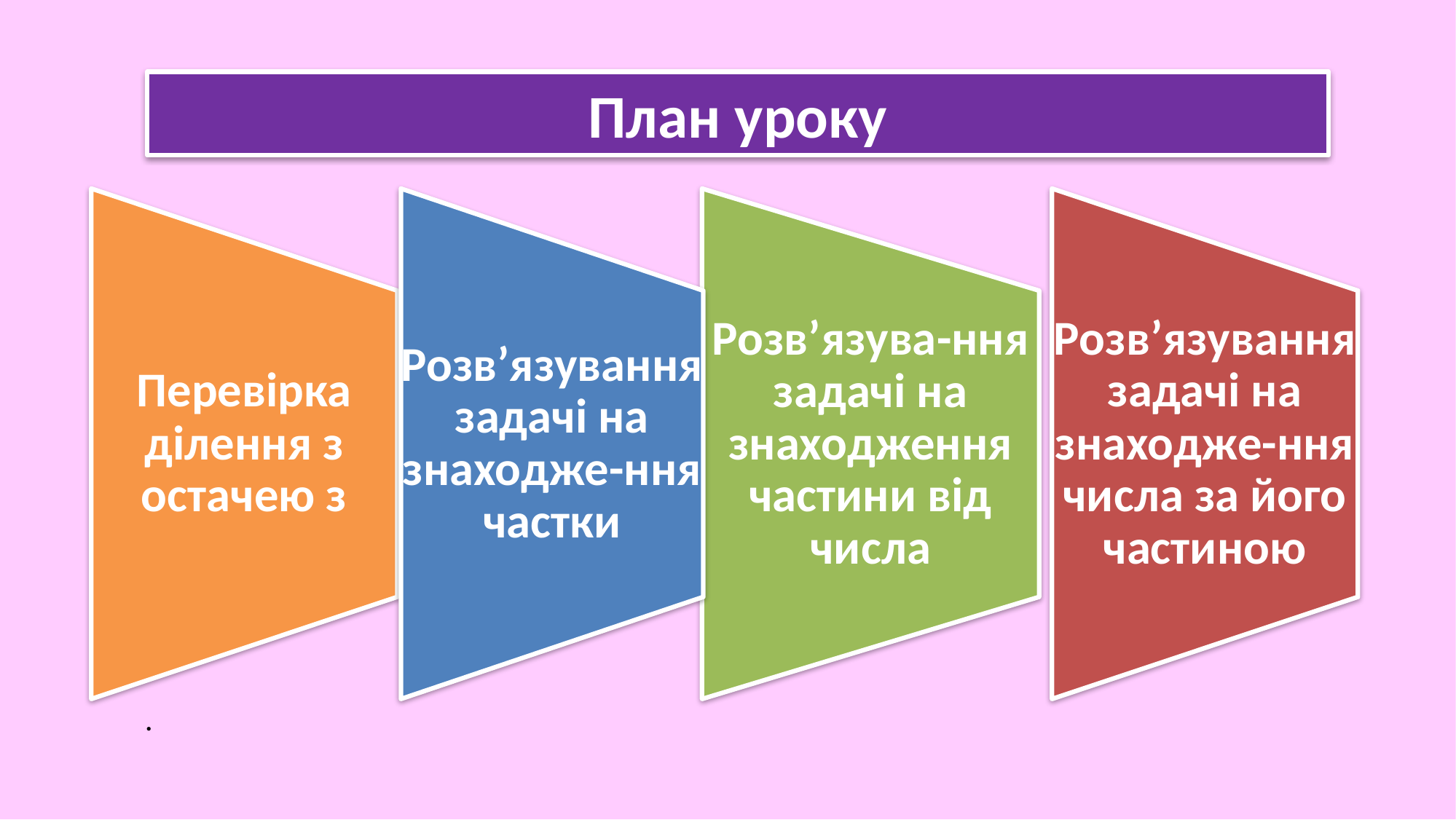

План уроку
Перевірка ділення з остачею з
Розв’язування задачі на знаходже-ння числа за його частиною
Розв’язува-ння задачі на знаходження частини від числа
Розв’язування задачі на знаходже-ння частки
.